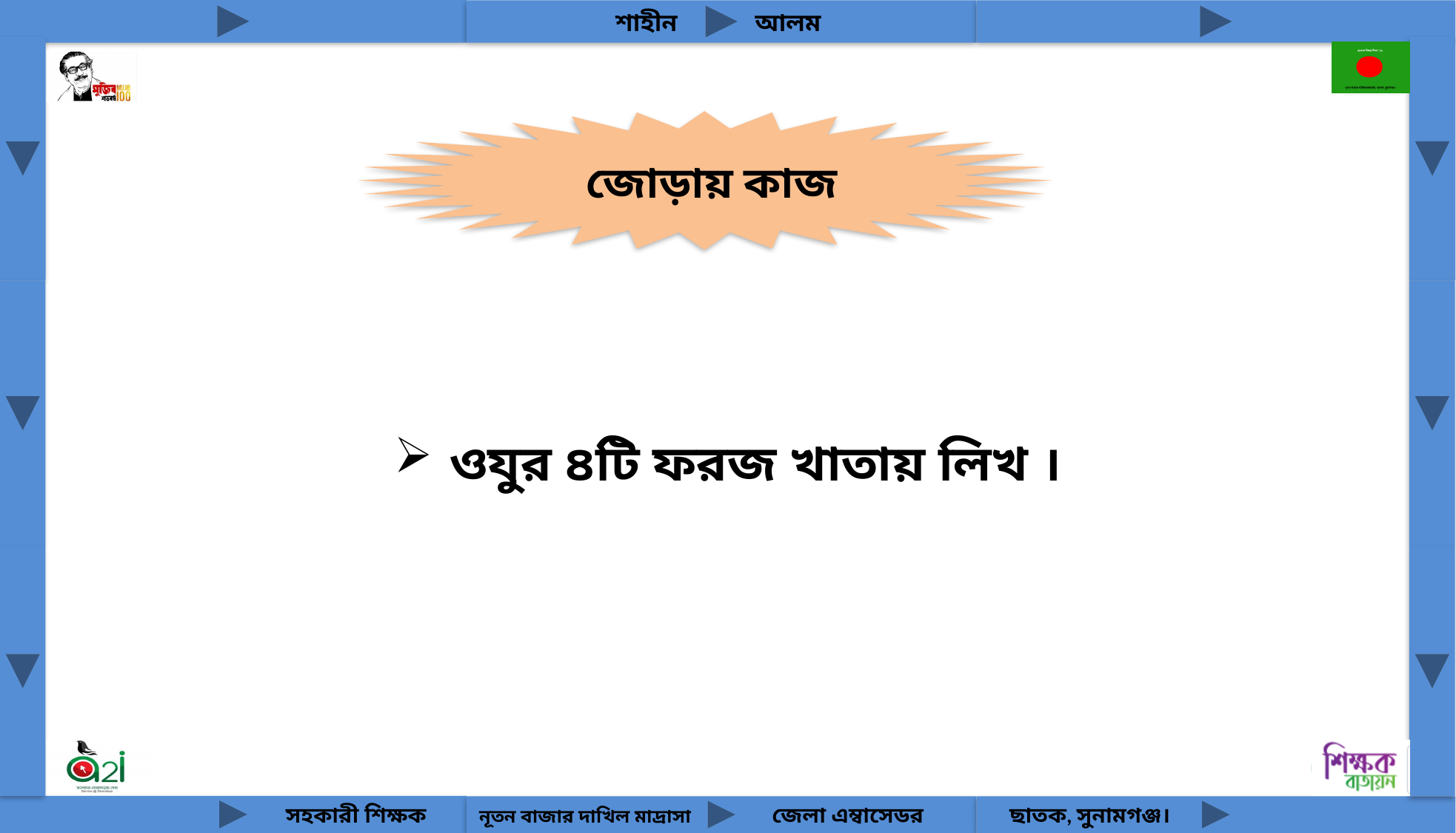

জোড়ায় কাজ
ওযুর ৪টি ফরজ খাতায় লিখ ।